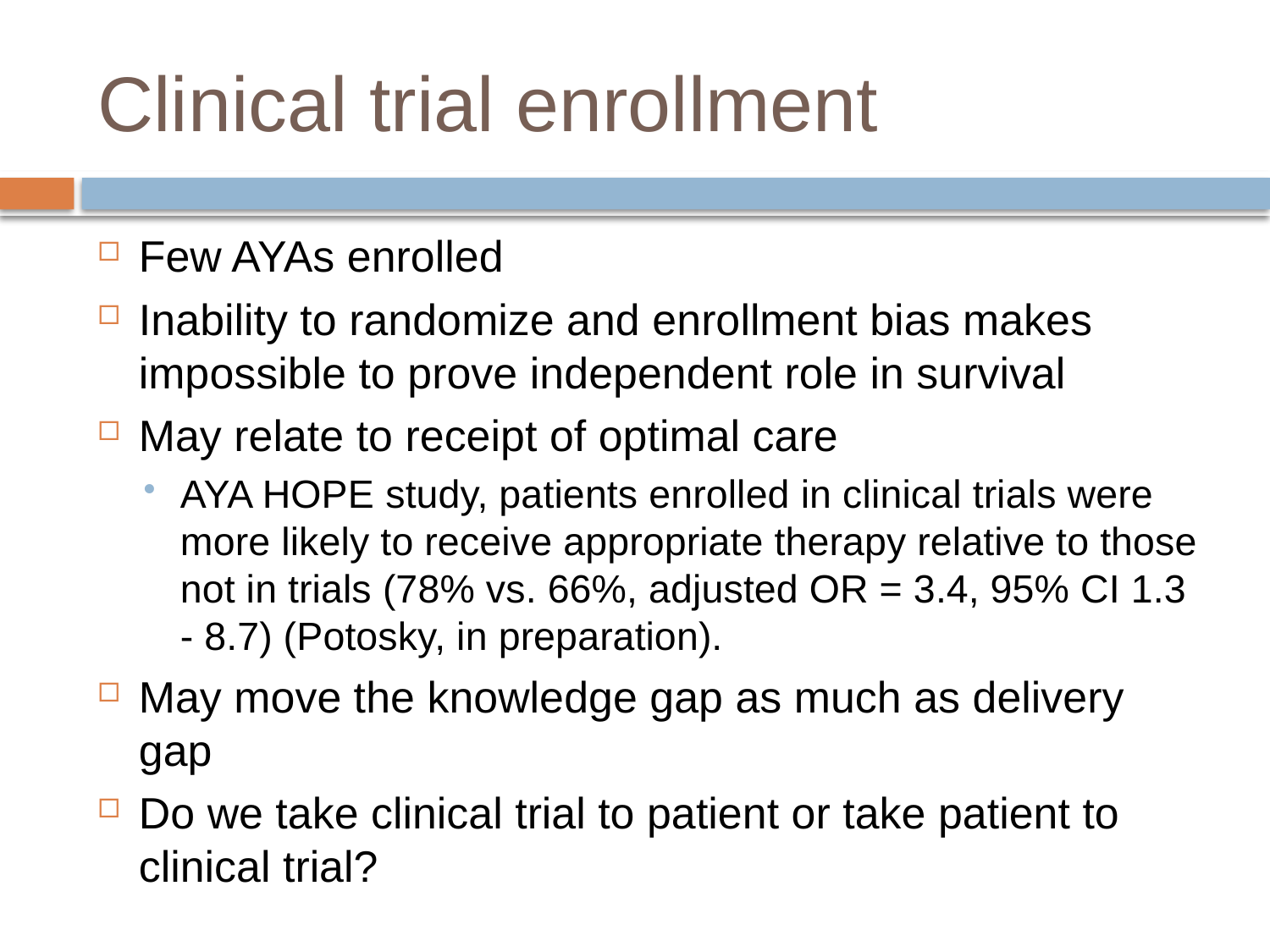

# Clinical trial enrollment
Few AYAs enrolled
Inability to randomize and enrollment bias makes impossible to prove independent role in survival
May relate to receipt of optimal care
AYA HOPE study, patients enrolled in clinical trials were more likely to receive appropriate therapy relative to those not in trials (78% vs. 66%, adjusted OR = 3.4, 95% CI 1.3 - 8.7) (Potosky, in preparation).
May move the knowledge gap as much as delivery gap
Do we take clinical trial to patient or take patient to clinical trial?